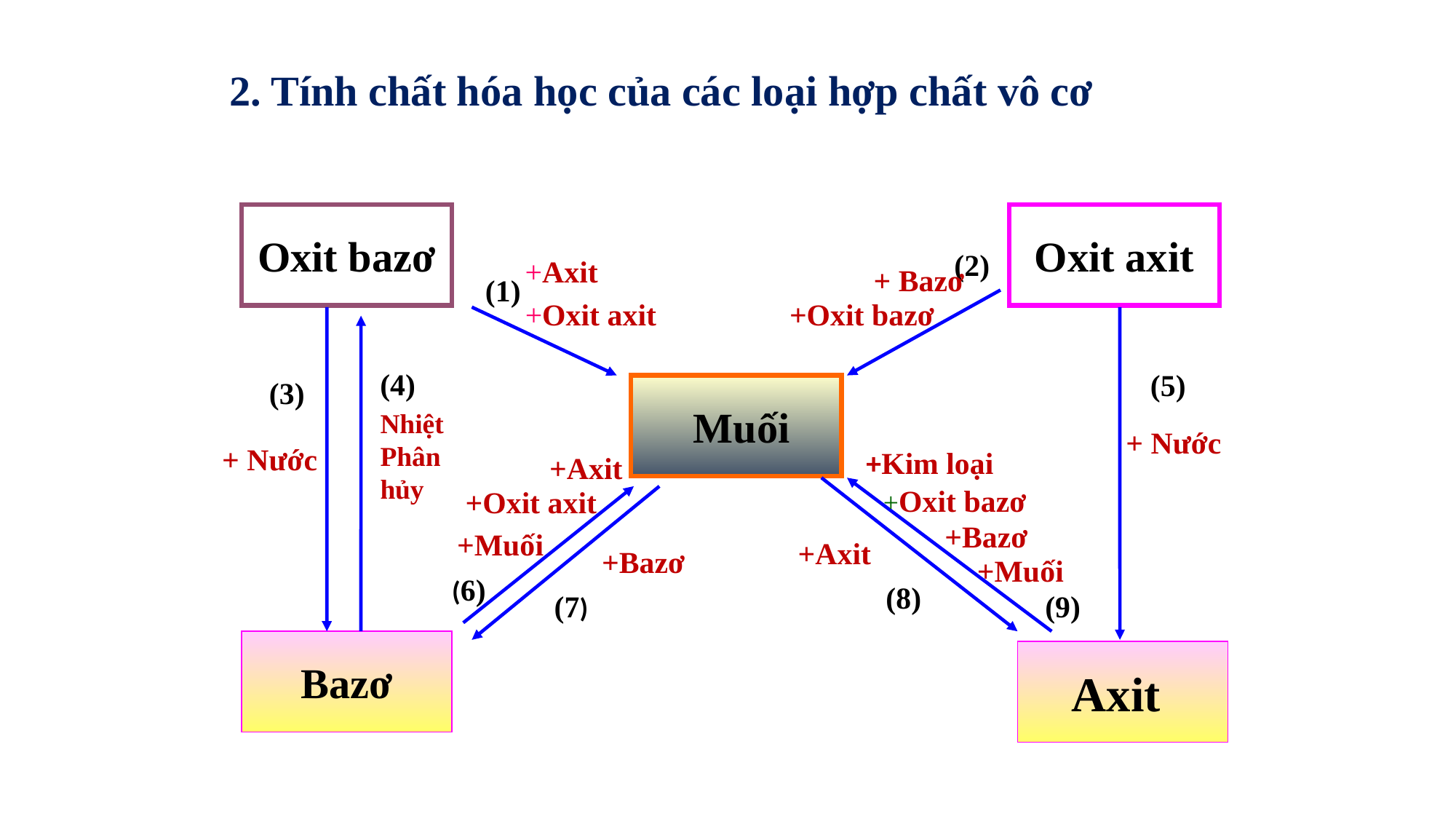

2. Tính chất hóa học của các loại hợp chất vô cơ
Oxit bazơ
Oxit axit
+Axit
(2)
+ Bazơ
(1)
+Oxit axit
+Oxit bazơ

(4)
(5)
 Muối
(3)
Nhiệt
Phân
hủy
  + Nước
  + Nước
+Kim loại
 +Axit
+Oxit bazơ
+Oxit axit

+Bazơ
+Muối
+Axit
+Bazơ
+Muối
(6)
(8)
(7)
(9)
Bazơ
Axit